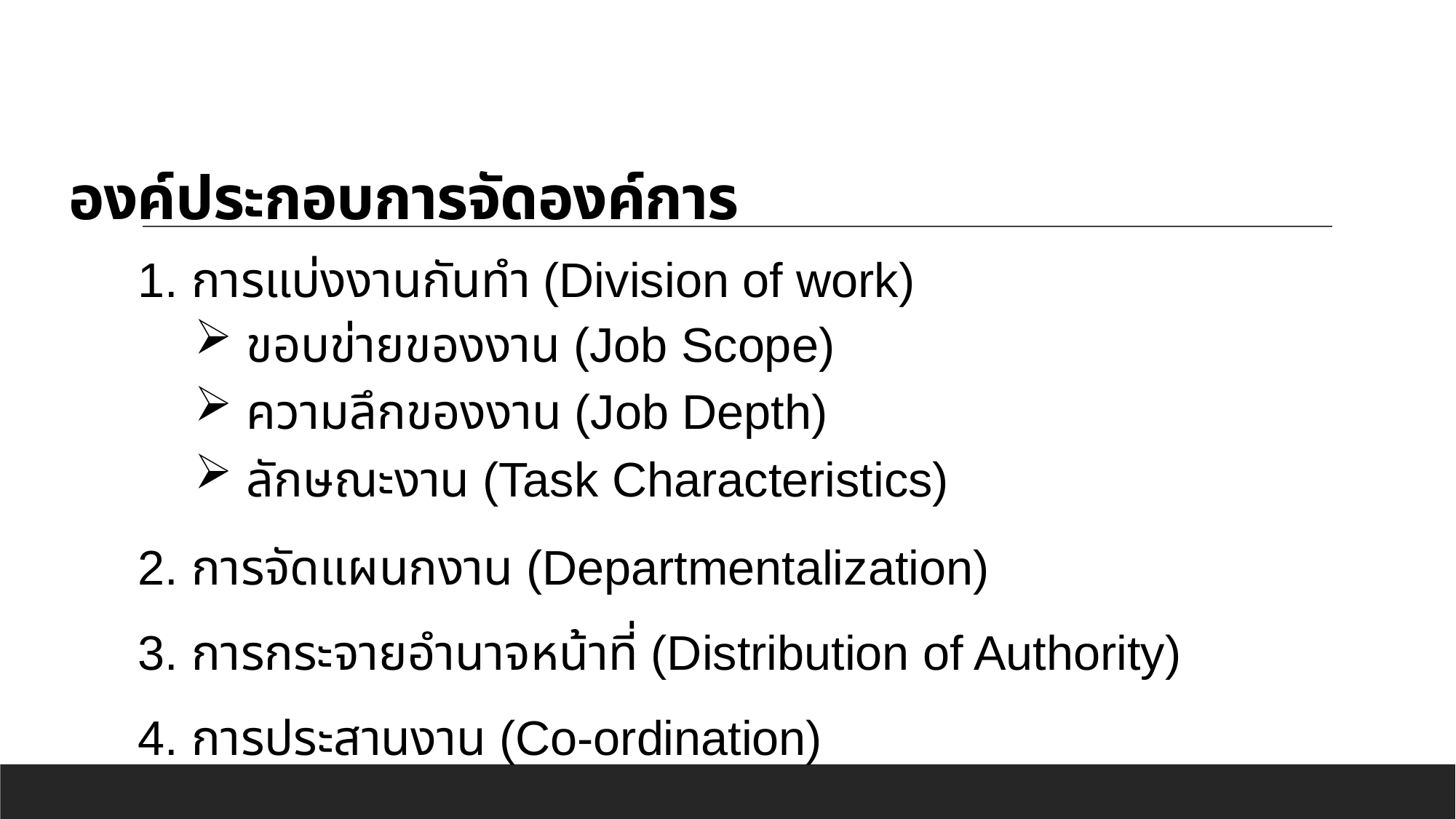

# องค์ประกอบการจัดองค์การ
1. การแบ่งงานกันทำ (Division of work)
 ขอบข่ายของงาน (Job Scope)
 ความลึกของงาน (Job Depth)
 ลักษณะงาน (Task Characteristics)
2. การจัดแผนกงาน (Departmentalization)
3. การกระจายอำนาจหน้าที่ (Distribution of Authority)
4. การประสานงาน (Co-ordination)